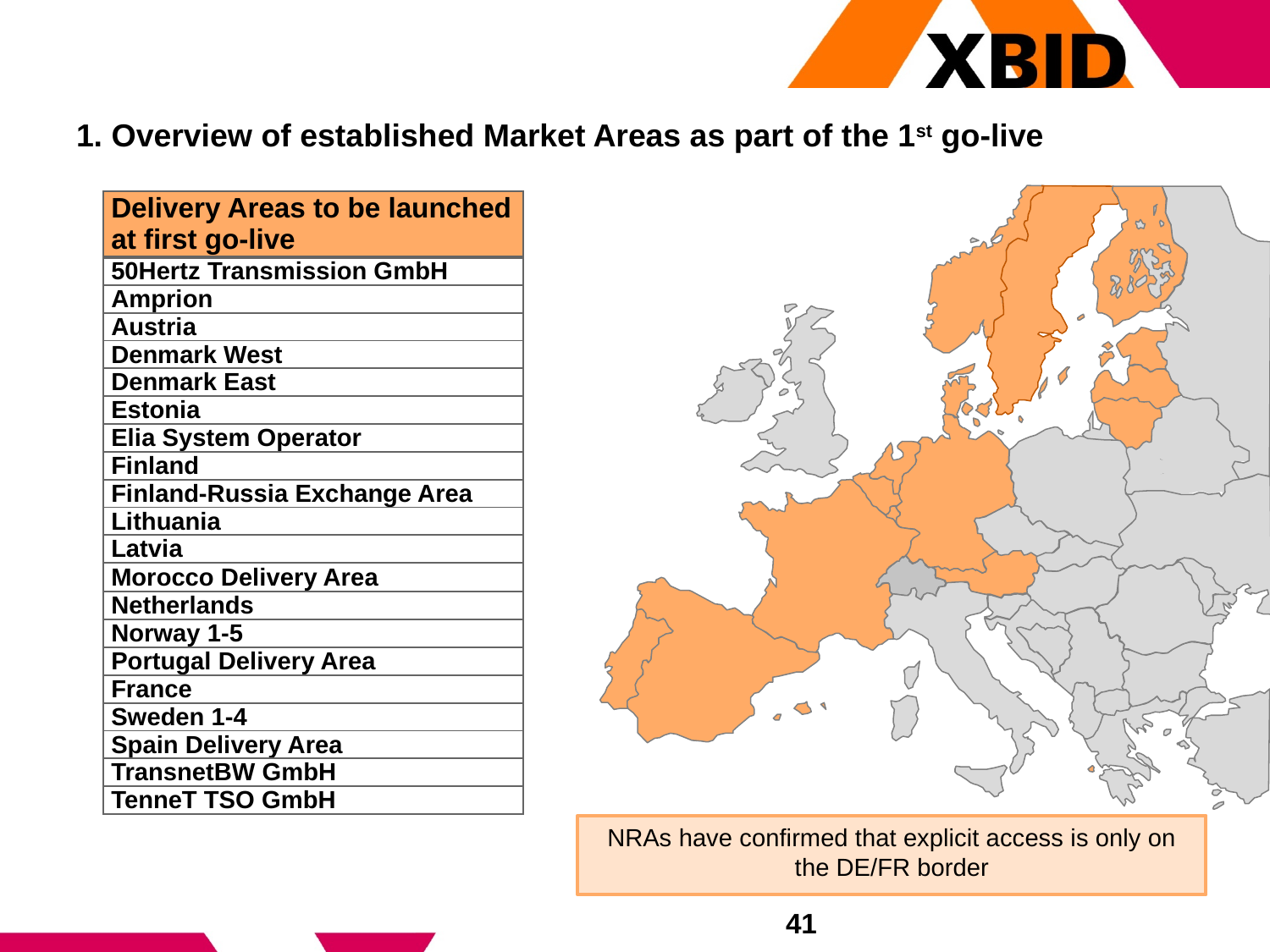

# 1. Overview of established Market Areas as part of the 1st go-live

| Delivery Areas to be launched at first go-live |
| --- |
| 50Hertz Transmission GmbH |
| Amprion |
| Austria |
| Denmark West |
| Denmark East |
| Estonia |
| Elia System Operator |
| Finland |
| Finland-Russia Exchange Area |
| Lithuania |
| Latvia |
| Morocco Delivery Area |
| Netherlands |
| Norway 1-5 |
| Portugal Delivery Area |
| France |
| Sweden 1-4 |
| Spain Delivery Area |
| TransnetBW GmbH |
| TenneT TSO GmbH |
NRAs have confirmed that explicit access is only on the DE/FR border
41